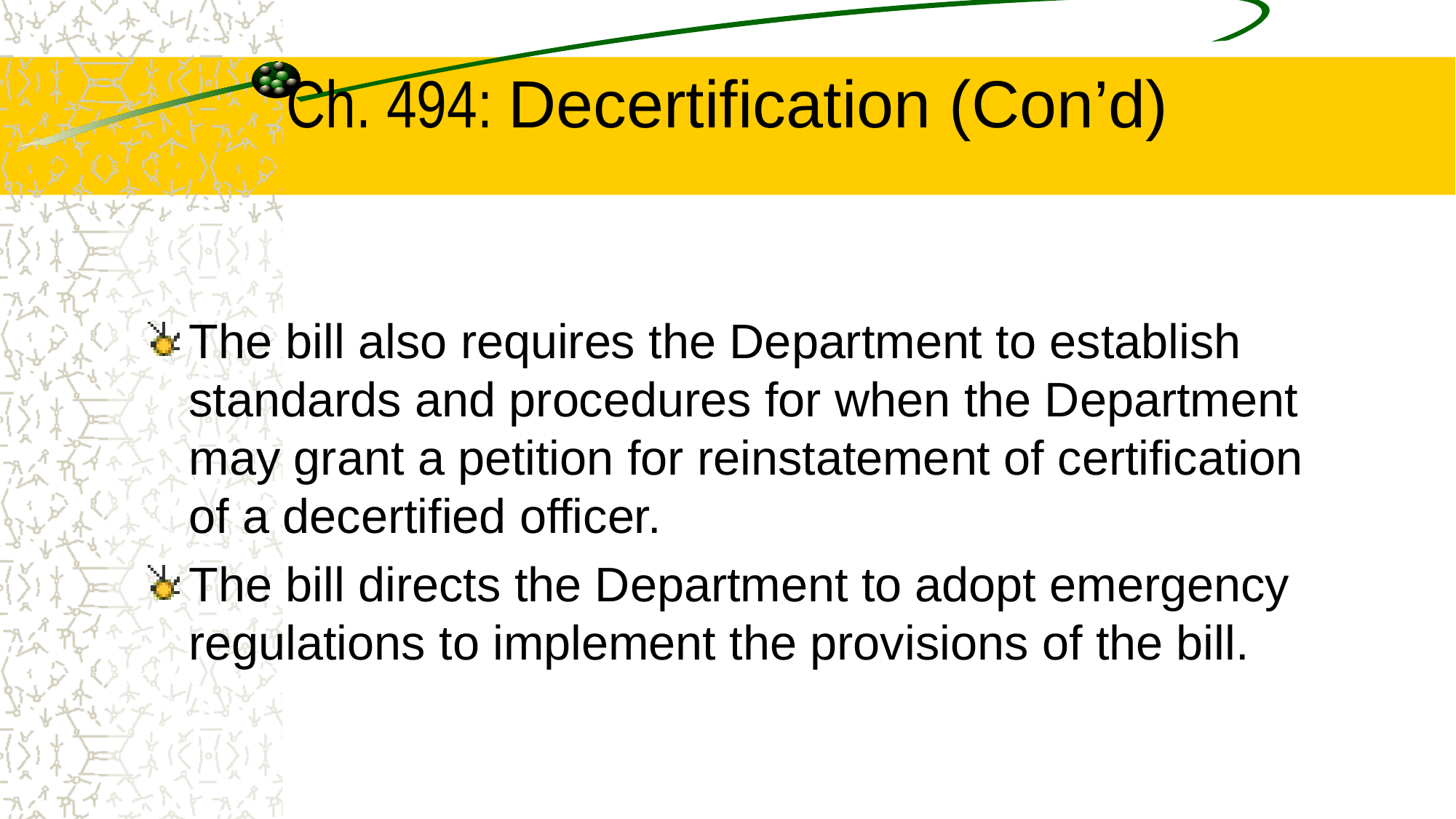

# Ch. 494: Decertification (Con’d)
The bill also requires the Department to establish standards and procedures for when the Department may grant a petition for reinstatement of certification of a decertified officer.
The bill directs the Department to adopt emergency regulations to implement the provisions of the bill.